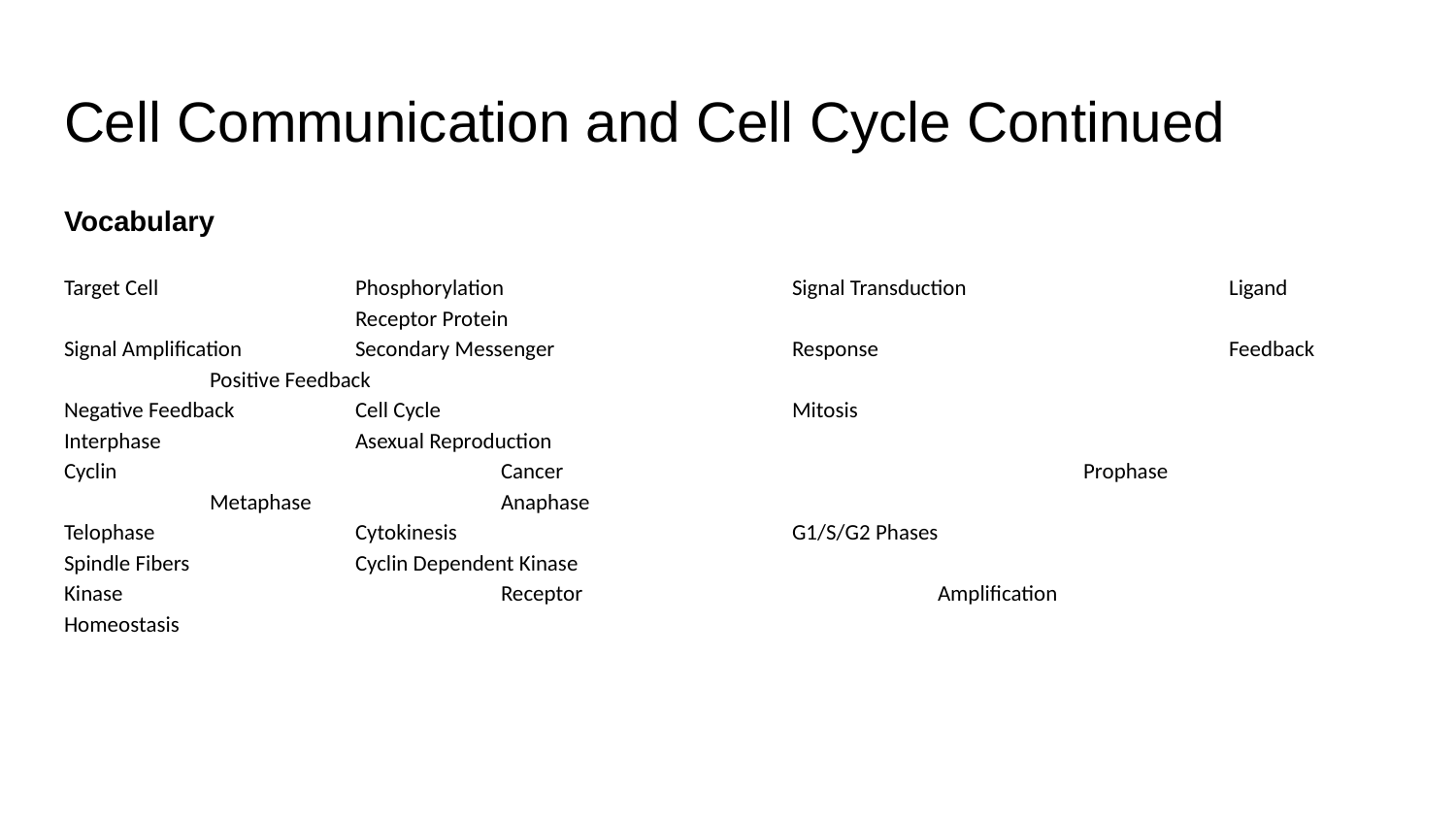

# Cell Communication and Cell Cycle Continued
Vocabulary
Target Cell		Phosphorylation		Signal Transduction		Ligand			Receptor Protein
Signal Amplification	Secondary Messenger		Response			Feedback		Positive Feedback
Negative Feedback	Cell Cycle			Mitosis				Interphase		Asexual Reproduction
Cyclin			Cancer				Prophase			Metaphase		Anaphase
Telophase		Cytokinesis			G1/S/G2 Phases			Spindle Fibers		Cyclin Dependent Kinase
Kinase			Receptor			Amplification			Homeostasis